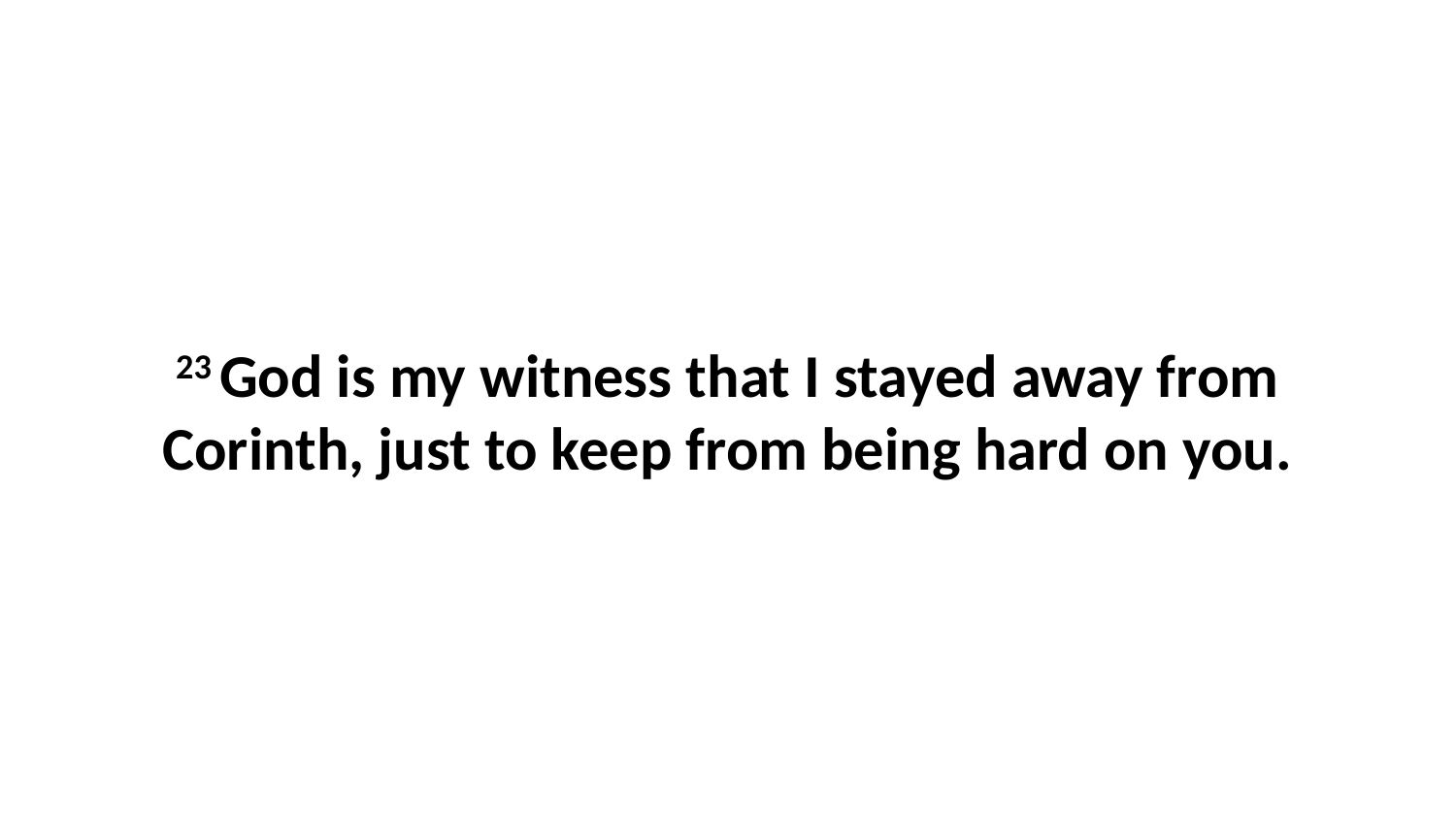

23 God is my witness that I stayed away from Corinth, just to keep from being hard on you.